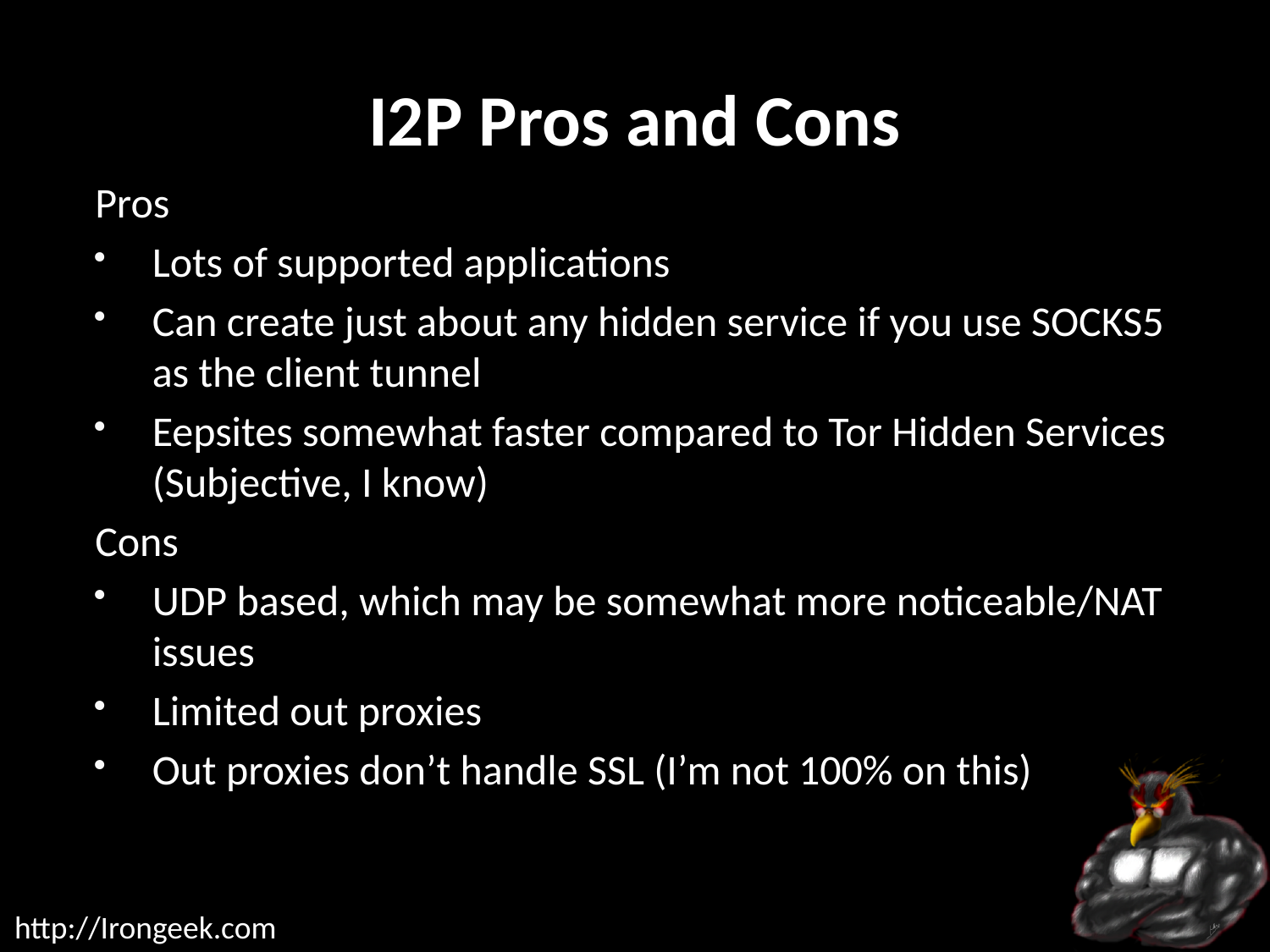

# I2P Pros and Cons
Pros
Lots of supported applications
Can create just about any hidden service if you use SOCKS5 as the client tunnel
Eepsites somewhat faster compared to Tor Hidden Services (Subjective, I know)
Cons
UDP based, which may be somewhat more noticeable/NAT issues
Limited out proxies
Out proxies don’t handle SSL (I’m not 100% on this)